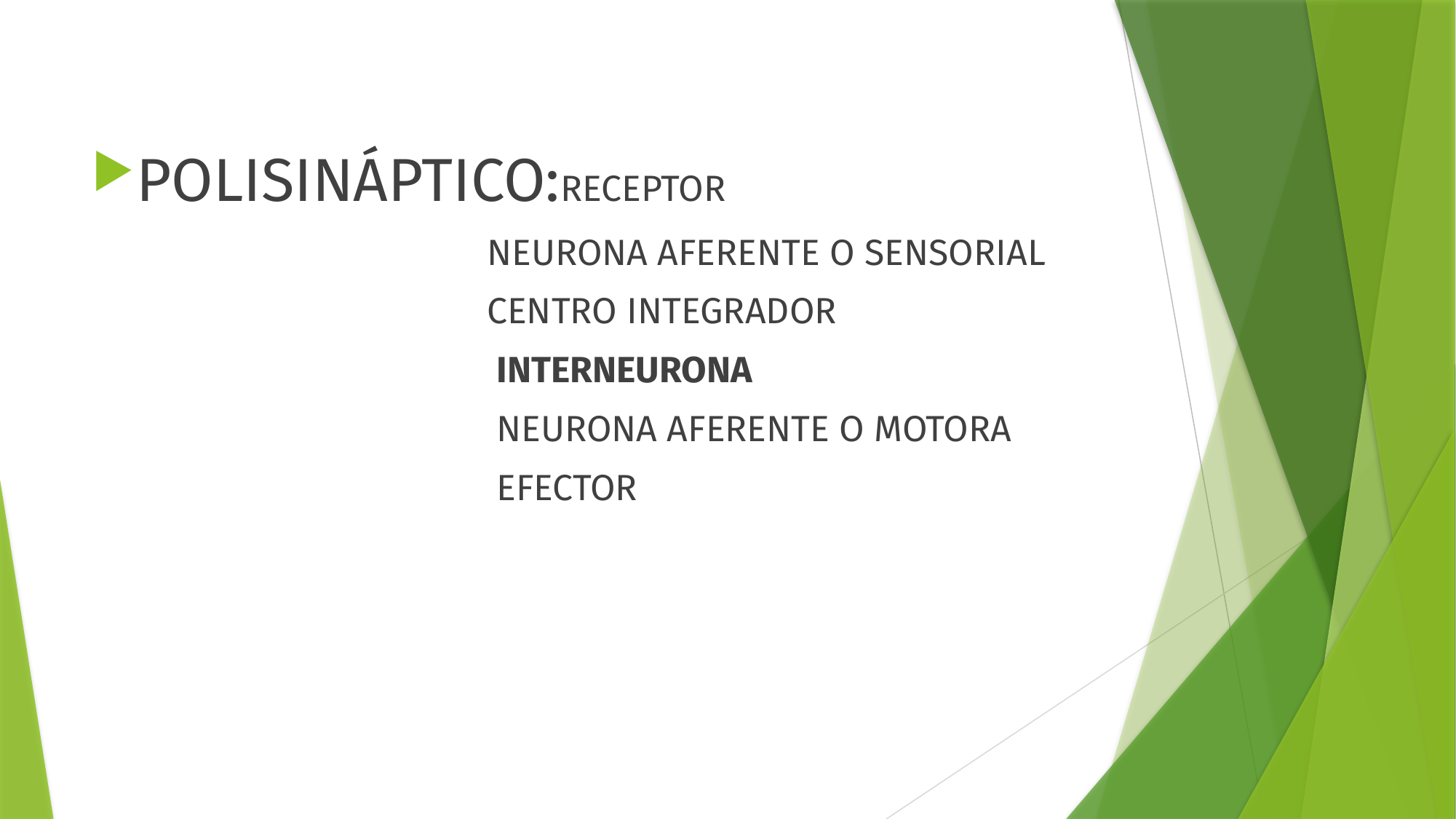

POLISINÁPTICO:RECEPTOR
                                         NEURONA AFERENTE O SENSORIAL
                                         CENTRO INTEGRADOR
                                          INTERNEURONA
                                          NEURONA AFERENTE O MOTORA
                                          EFECTOR